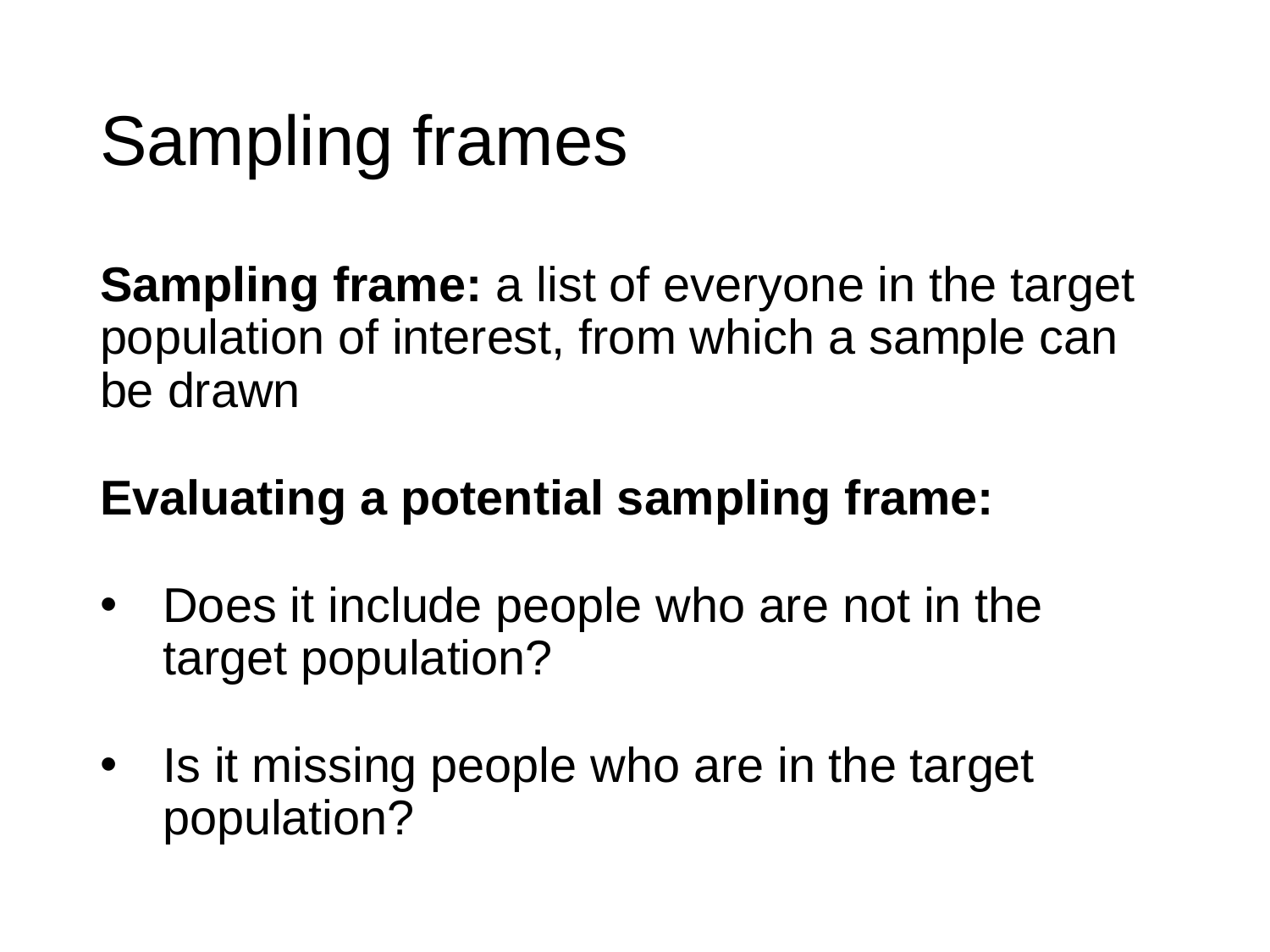

# Sampling frames
Sampling frame: a list of everyone in the target population of interest, from which a sample can be drawn
Evaluating a potential sampling frame:
Does it include people who are not in the target population?
Is it missing people who are in the target population?